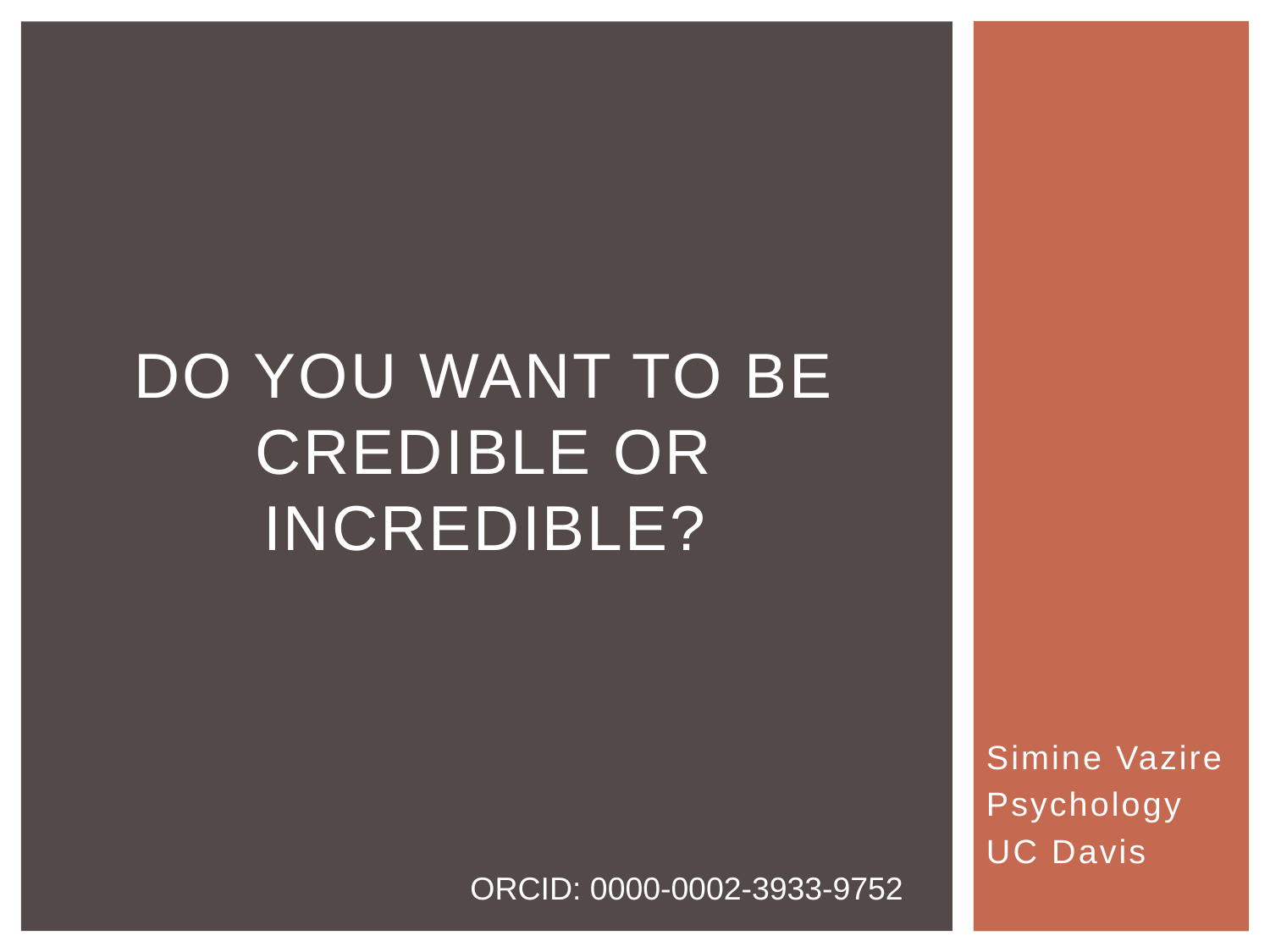

do you want to be credible or incredible?
Simine Vazire
Psychology
UC Davis
ORCID: 0000-0002-3933-9752